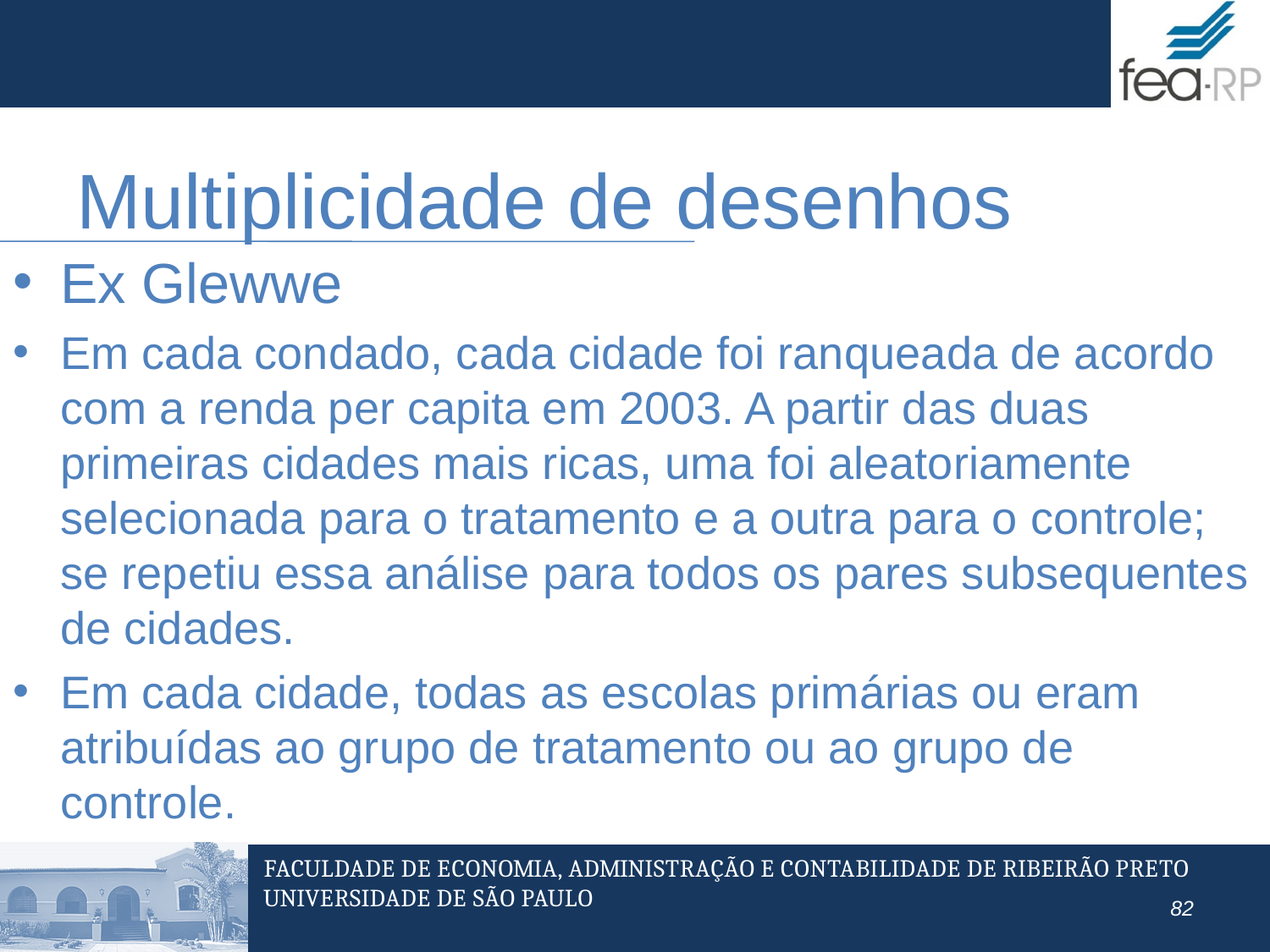

Multiplicidade de desenhos
Ex Glewwe
Em cada condado, cada cidade foi ranqueada de acordo com a renda per capita em 2003. A partir das duas primeiras cidades mais ricas, uma foi aleatoriamente selecionada para o tratamento e a outra para o controle; se repetiu essa análise para todos os pares subsequentes de cidades.
Em cada cidade, todas as escolas primárias ou eram atribuídas ao grupo de tratamento ou ao grupo de controle.
82